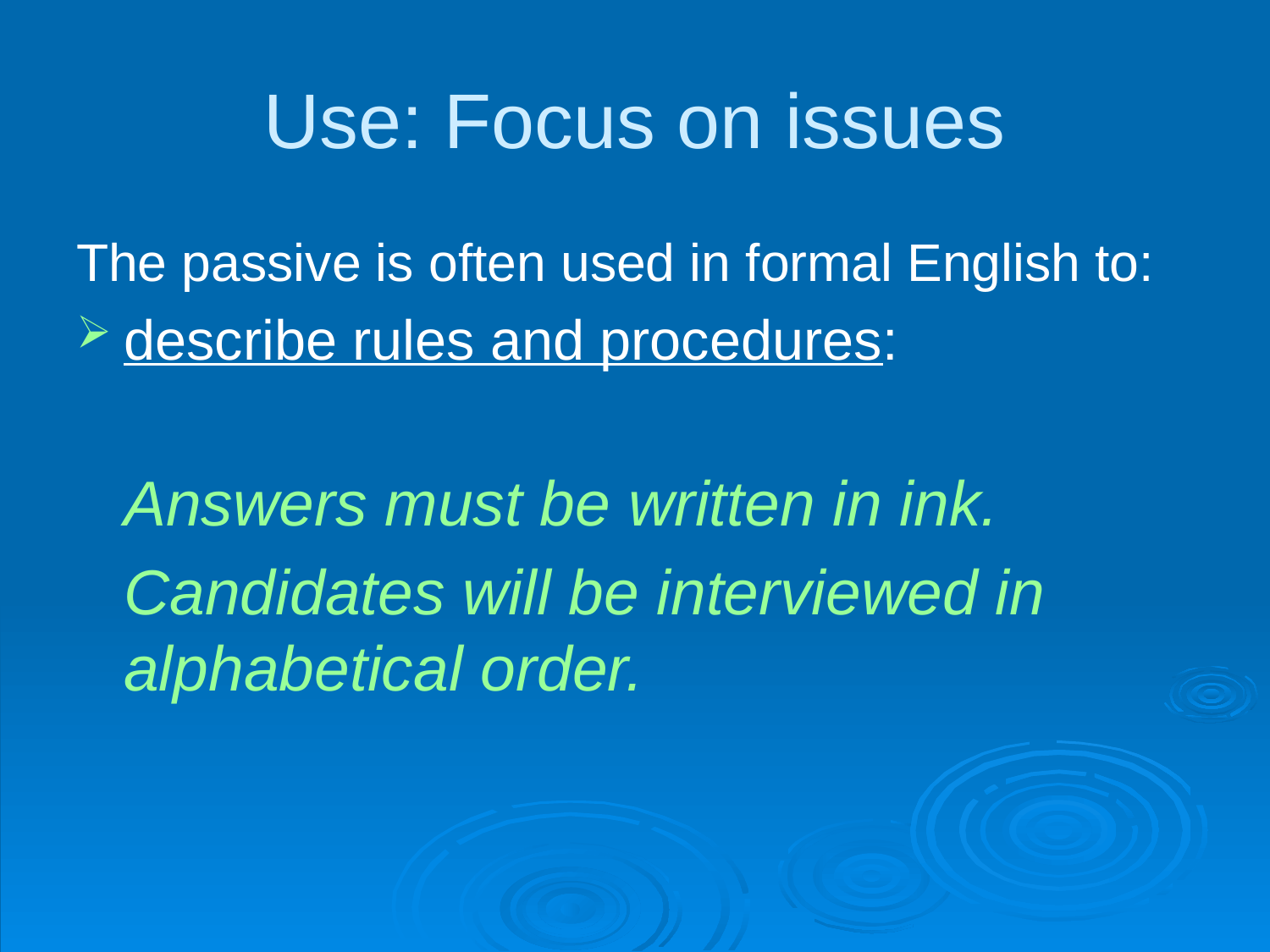

# Use: Focus on issues
The passive is often used in formal English to:
describe rules and procedures:

	Answers must be written in ink.
	Candidates will be interviewed in alphabetical order.